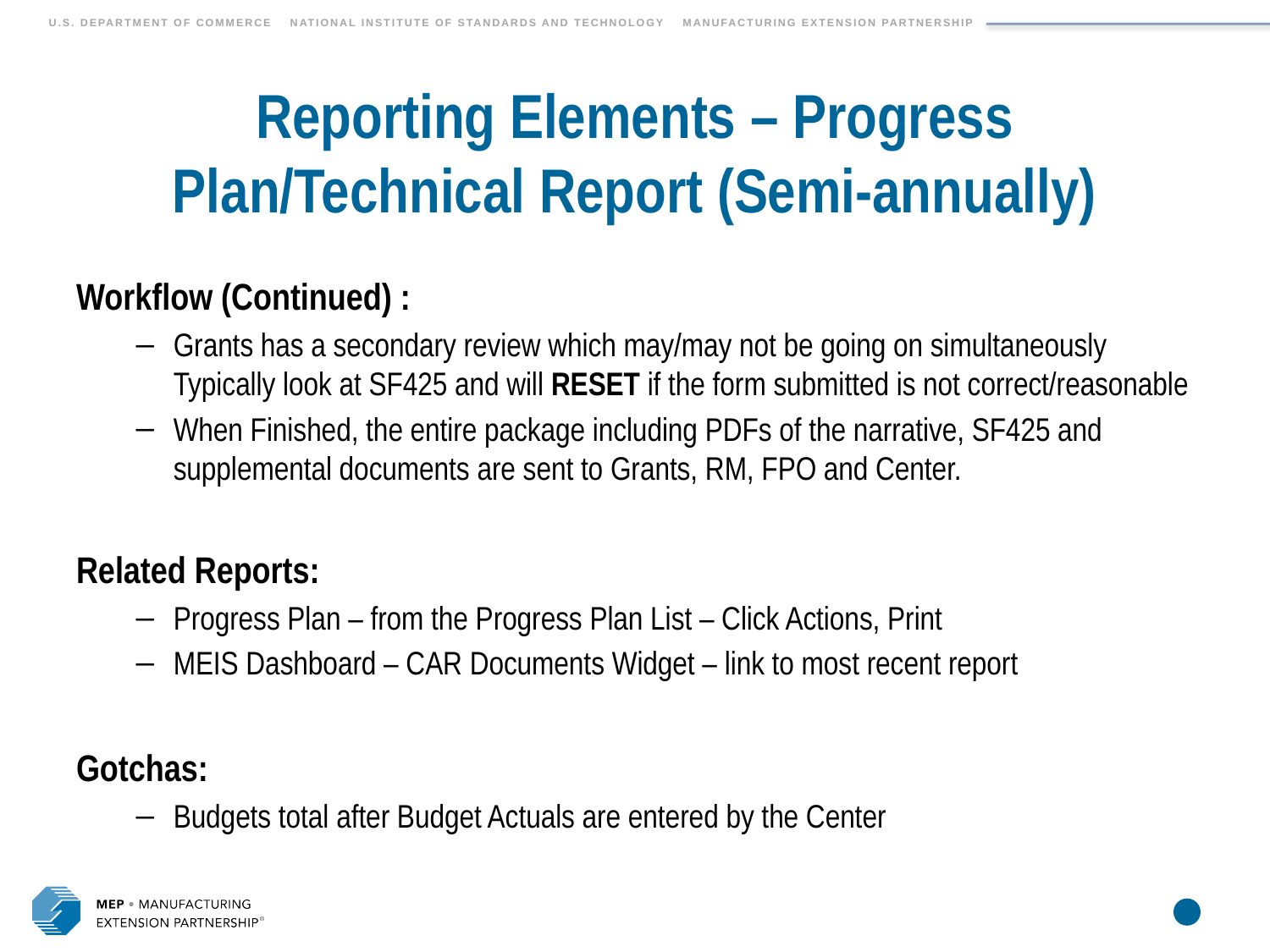

# Reporting Elements – Progress Plan/Technical Report (Semi-annually)
Workflow (Continued) :
Grants has a secondary review which may/may not be going on simultaneously Typically look at SF425 and will RESET if the form submitted is not correct/reasonable
When Finished, the entire package including PDFs of the narrative, SF425 and supplemental documents are sent to Grants, RM, FPO and Center.

Related Reports:
Progress Plan – from the Progress Plan List – Click Actions, Print
MEIS Dashboard – CAR Documents Widget – link to most recent report

Gotchas:
Budgets total after Budget Actuals are entered by the Center